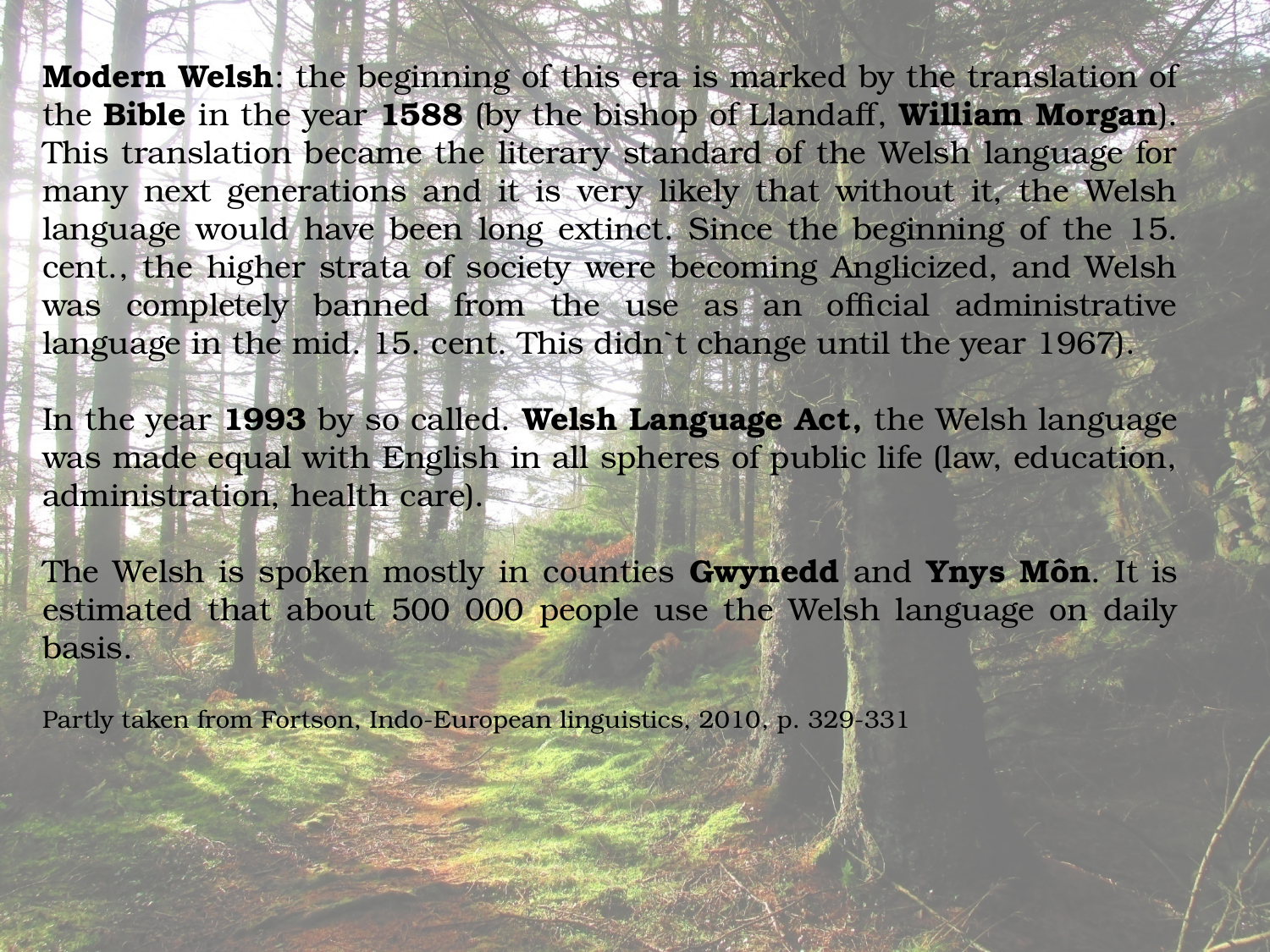

Modern Welsh: the beginning of this era is marked by the translation of the Bible in the year 1588 (by the bishop of Llandaff, William Morgan). This translation became the literary standard of the Welsh language for many next generations and it is very likely that without it, the Welsh language would have been long extinct. Since the beginning of the 15. cent., the higher strata of society were becoming Anglicized, and Welsh was completely banned from the use as an official administrative language in the mid. 15. cent. This didn`t change until the year 1967).

In the year 1993 by so called. Welsh Language Act, the Welsh language was made equal with English in all spheres of public life (law, education, administration, health care).

The Welsh is spoken mostly in counties Gwynedd and Ynys Môn. It is estimated that about 500 000 people use the Welsh language on daily basis.

Partly taken from Fortson, Indo-European linguistics, 2010, p. 329-331